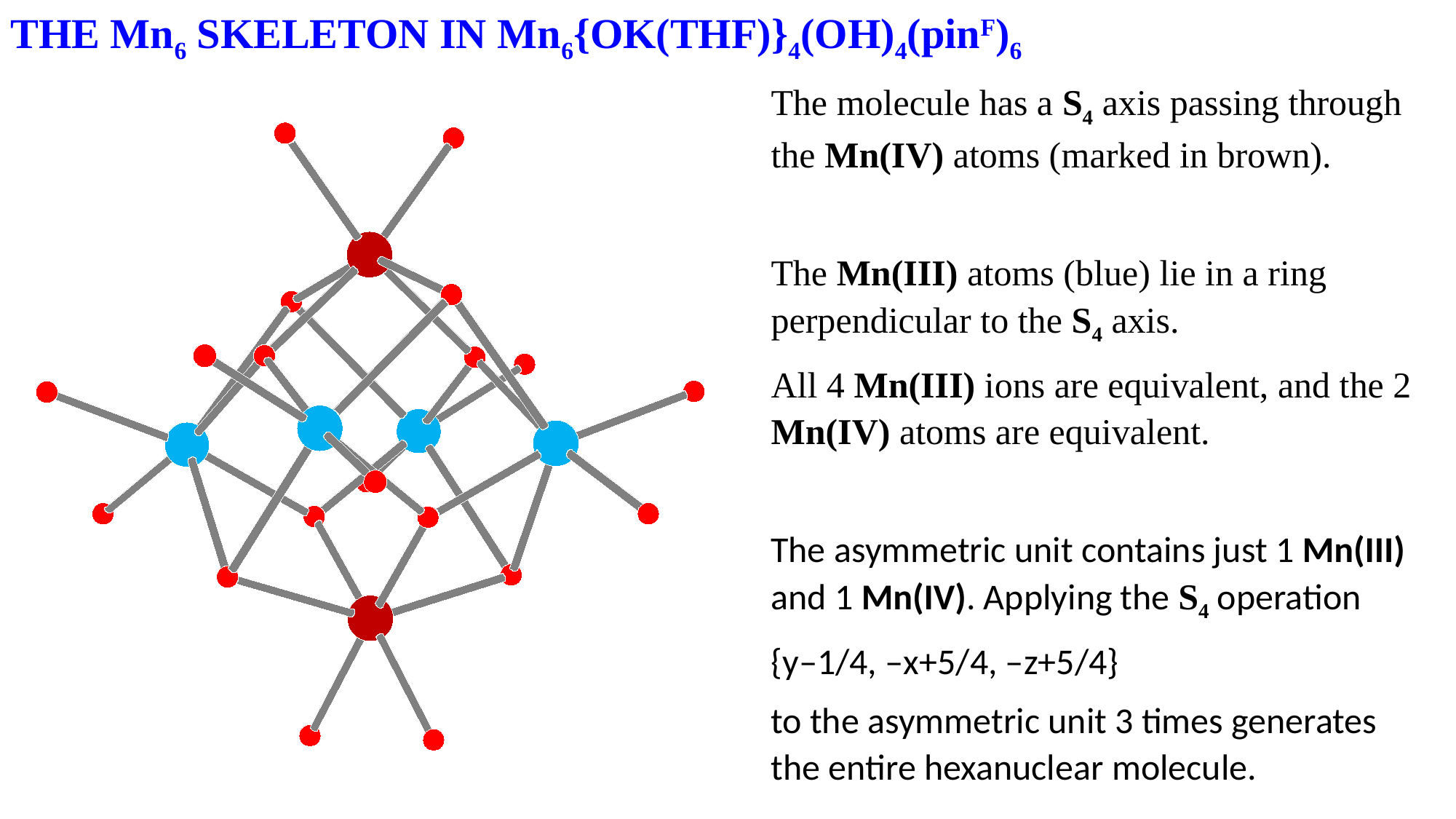

THE Mn6 SKELETON IN Mn6{OK(THF)}4(OH)4(pinF)6
The molecule has a S4 axis passing through the Mn(IV) atoms (marked in brown).

The Mn(III) atoms (blue) lie in a ring perpendicular to the S4 axis.
All 4 Mn(III) ions are equivalent, and the 2 Mn(IV) atoms are equivalent.

The asymmetric unit contains just 1 Mn(III) and 1 Mn(IV). Applying the S4 operation
{y‒1/4, ‒x+5/4, ‒z+5/4}
to the asymmetric unit 3 times generates the entire hexanuclear molecule.